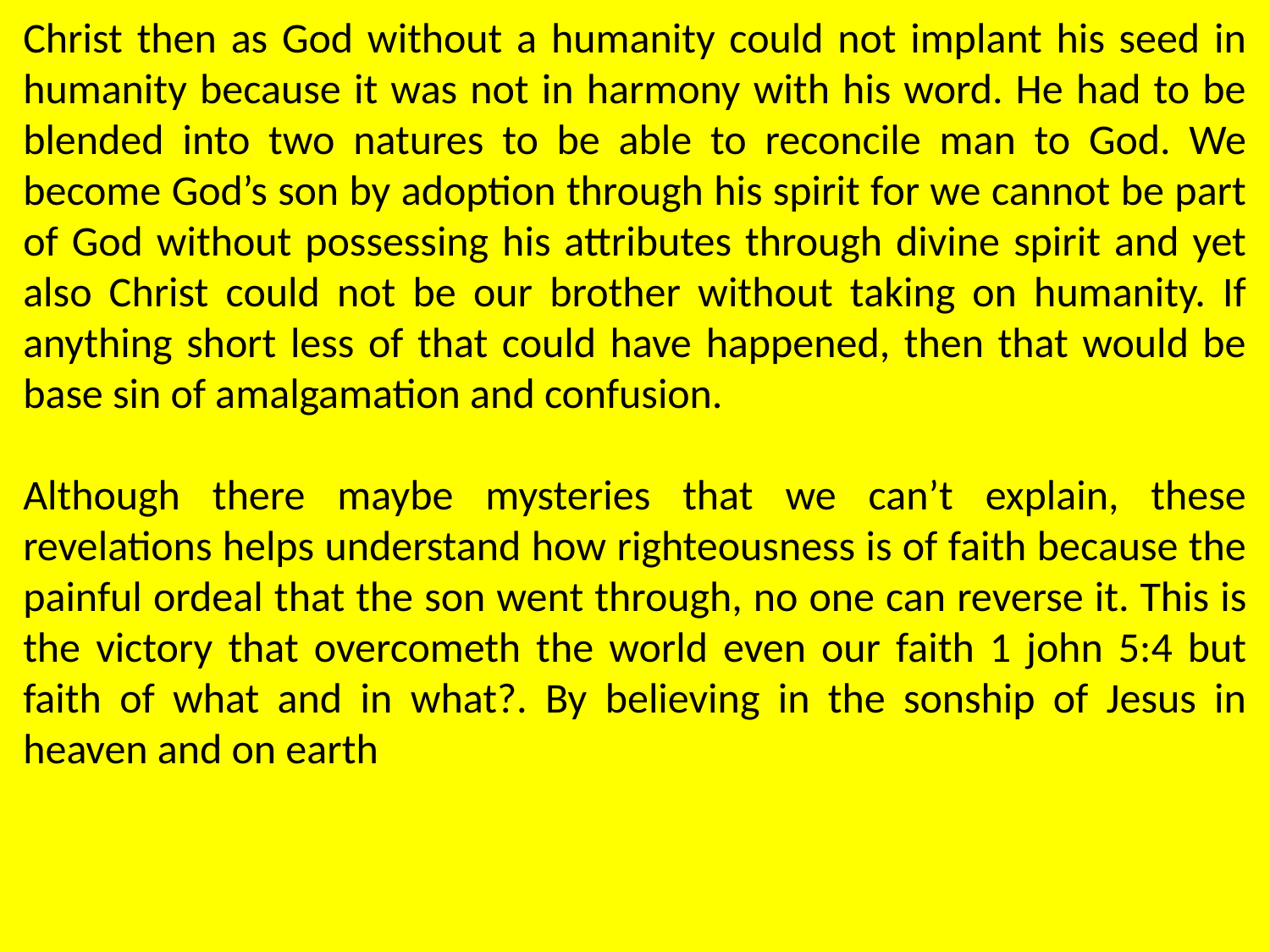

Christ then as God without a humanity could not implant his seed in humanity because it was not in harmony with his word. He had to be blended into two natures to be able to reconcile man to God. We become God’s son by adoption through his spirit for we cannot be part of God without possessing his attributes through divine spirit and yet also Christ could not be our brother without taking on humanity. If anything short less of that could have happened, then that would be base sin of amalgamation and confusion.

Although there maybe mysteries that we can’t explain, these revelations helps understand how righteousness is of faith because the painful ordeal that the son went through, no one can reverse it. This is the victory that overcometh the world even our faith 1 john 5:4 but faith of what and in what?. By believing in the sonship of Jesus in heaven and on earth